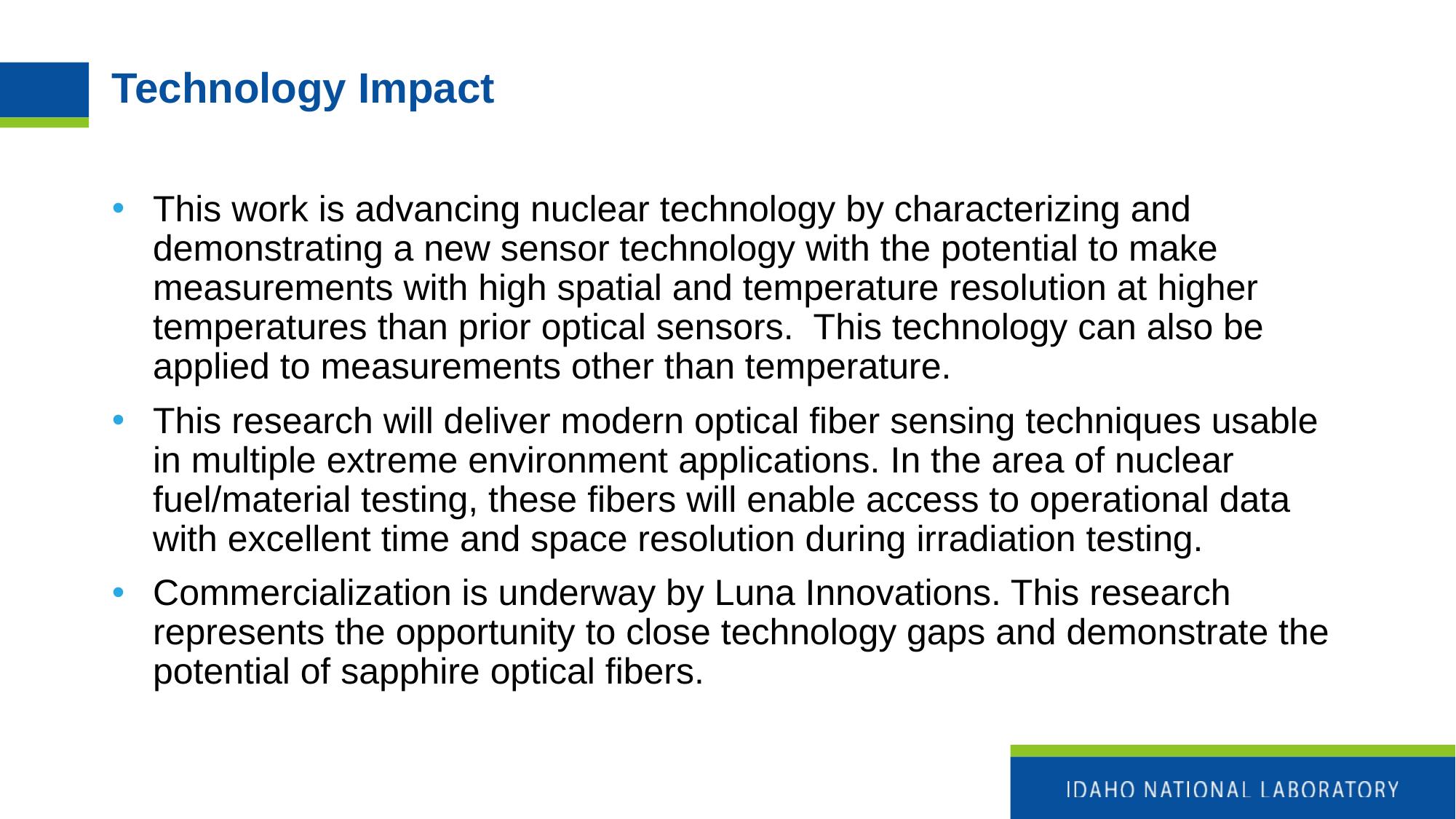

# Technology Impact
This work is advancing nuclear technology by characterizing and demonstrating a new sensor technology with the potential to make measurements with high spatial and temperature resolution at higher temperatures than prior optical sensors.  This technology can also be applied to measurements other than temperature.
This research will deliver modern optical fiber sensing techniques usable in multiple extreme environment applications. In the area of nuclear fuel/material testing, these fibers will enable access to operational data with excellent time and space resolution during irradiation testing.
Commercialization is underway by Luna Innovations. This research represents the opportunity to close technology gaps and demonstrate the potential of sapphire optical fibers.